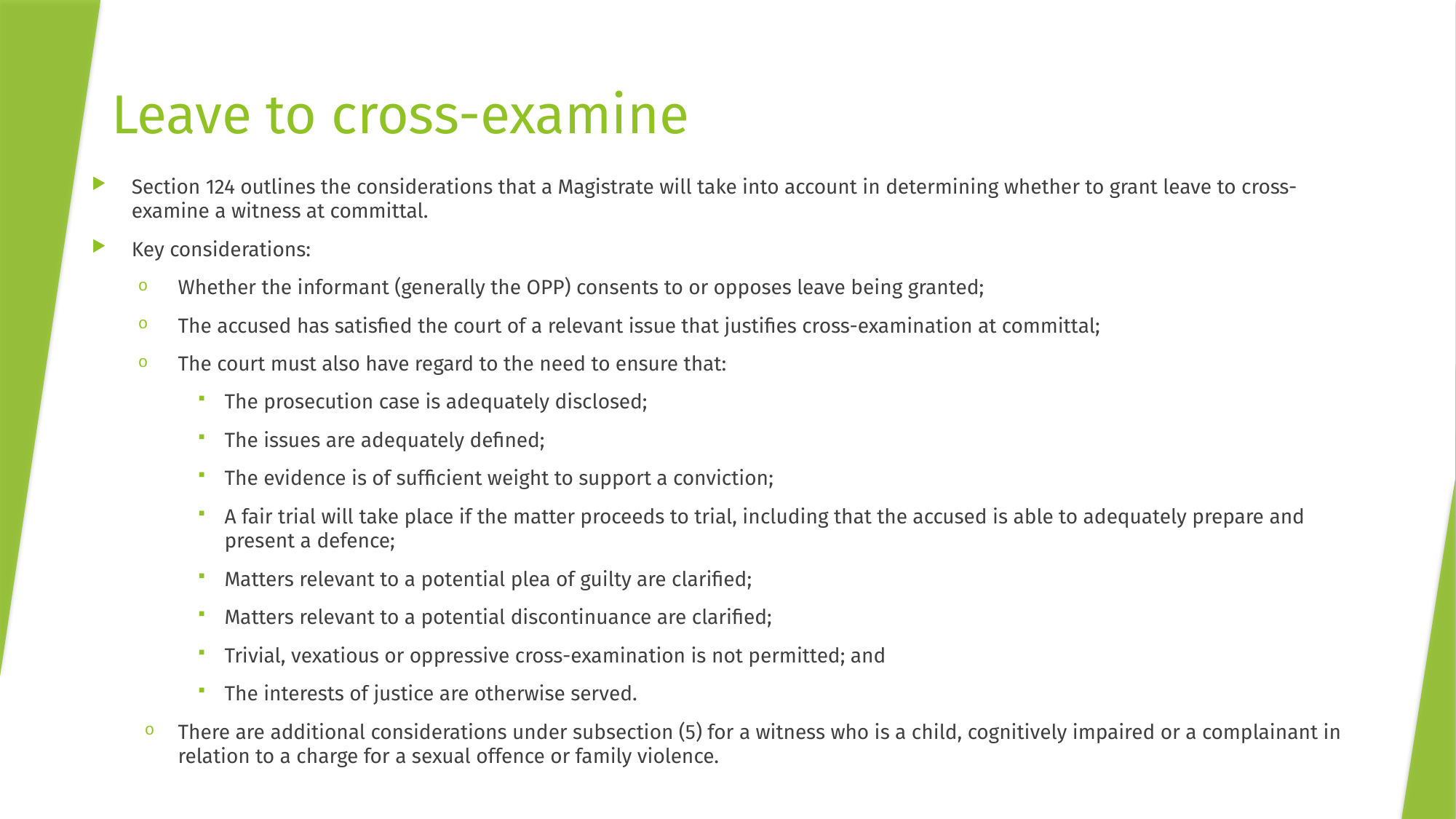

# Leave to cross-examine
Section 124 outlines the considerations that a Magistrate will take into account in determining whether to grant leave to cross-examine a witness at committal.
Key considerations:
Whether the informant (generally the OPP) consents to or opposes leave being granted;
The accused has satisfied the court of a relevant issue that justifies cross-examination at committal;
The court must also have regard to the need to ensure that:
The prosecution case is adequately disclosed;
The issues are adequately defined;
The evidence is of sufficient weight to support a conviction;
A fair trial will take place if the matter proceeds to trial, including that the accused is able to adequately prepare and present a defence;
Matters relevant to a potential plea of guilty are clarified;
Matters relevant to a potential discontinuance are clarified;
Trivial, vexatious or oppressive cross-examination is not permitted; and
The interests of justice are otherwise served.
There are additional considerations under subsection (5) for a witness who is a child, cognitively impaired or a complainant in relation to a charge for a sexual offence or family violence.